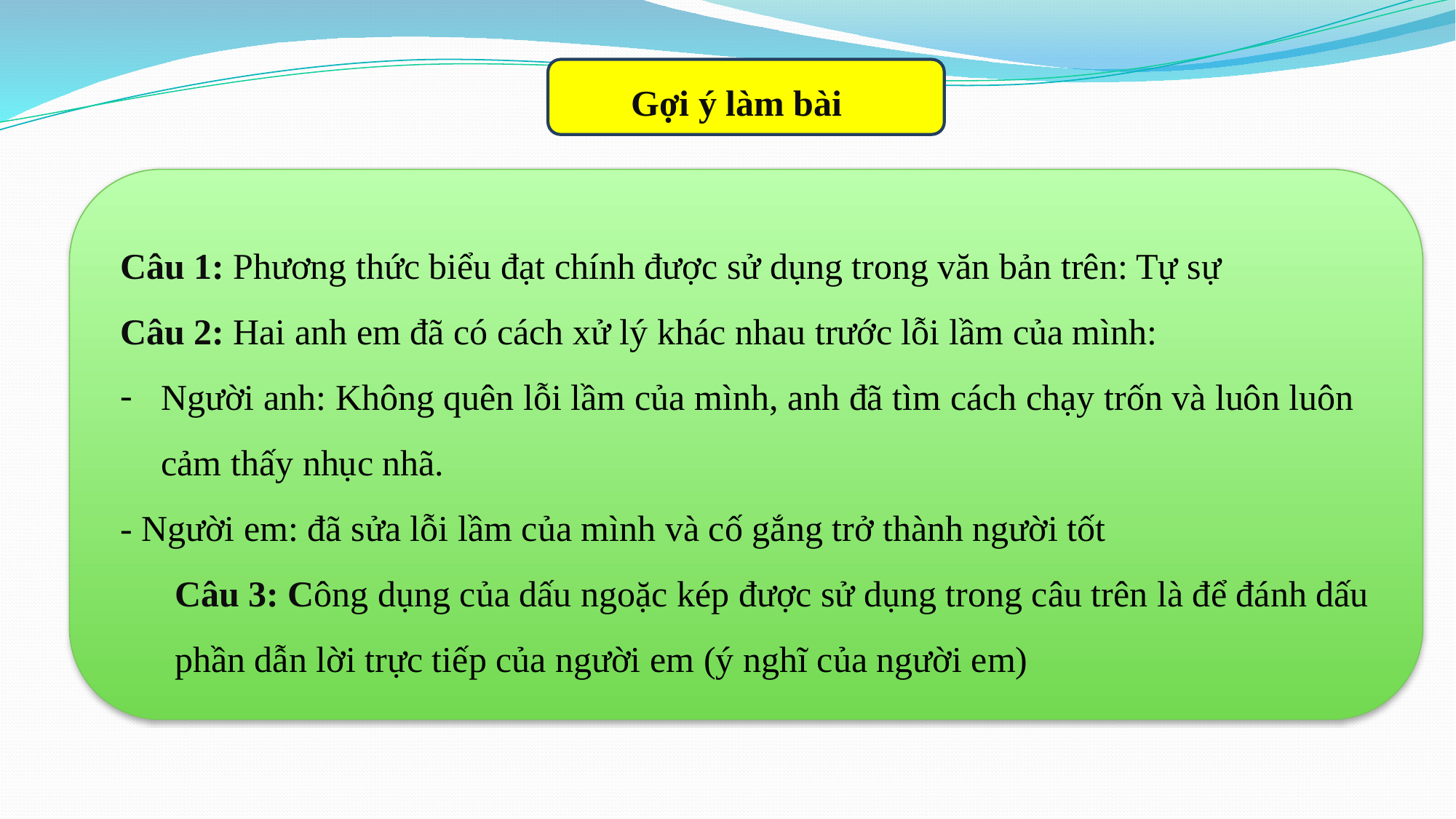

Gợi ý làm bài

Câu 1: Phương thức biểu đạt chính được sử dụng trong văn bản trên: Tự sự
Câu 2: Hai anh em đã có cách xử lý khác nhau trước lỗi lầm của mình:
Người anh: Không quên lỗi lầm của mình, anh đã tìm cách chạy trốn và luôn luôn cảm thấy nhục nhã.
- Người em: đã sửa lỗi lầm của mình và cố gắng trở thành người tốt
Câu 3: Công dụng của dấu ngoặc kép được sử dụng trong câu trên là để đánh dấu phần dẫn lời trực tiếp của người em (ý nghĩ của người em)